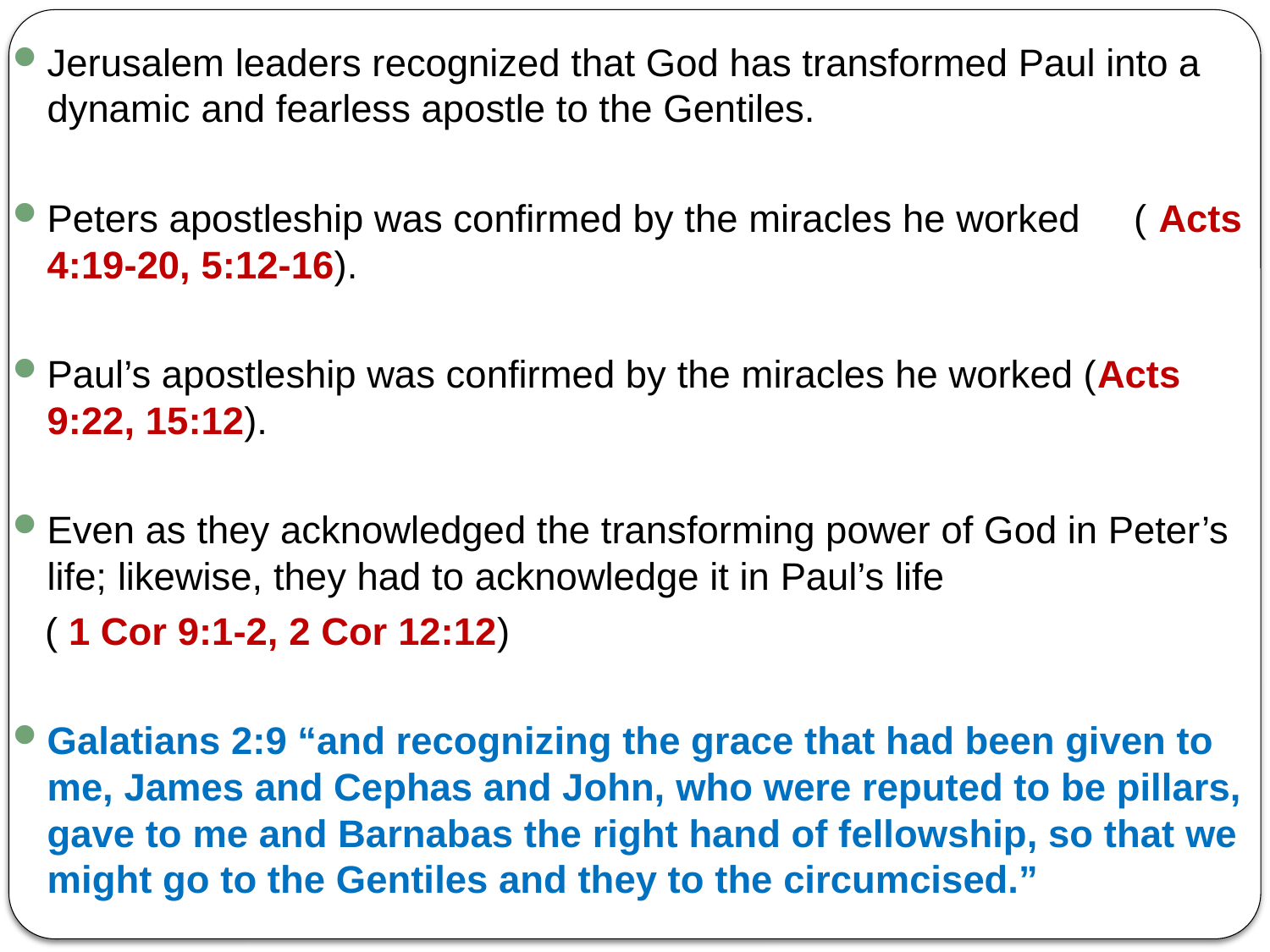

Jerusalem leaders recognized that God has transformed Paul into a dynamic and fearless apostle to the Gentiles.

Peters apostleship was confirmed by the miracles he worked     ( Acts 4:19-20, 5:12-16).

Paul’s apostleship was confirmed by the miracles he worked (Acts 9:22, 15:12).

Even as they acknowledged the transforming power of God in Peter’s life; likewise, they had to acknowledge it in Paul’s life
   ( 1 Cor 9:1-2, 2 Cor 12:12)

Galatians 2:9 “and recognizing the grace that had been given to me, James and Cephas and John, who were reputed to be pillars, gave to me and Barnabas the right hand of fellowship, so that we might go to the Gentiles and they to the circumcised.”